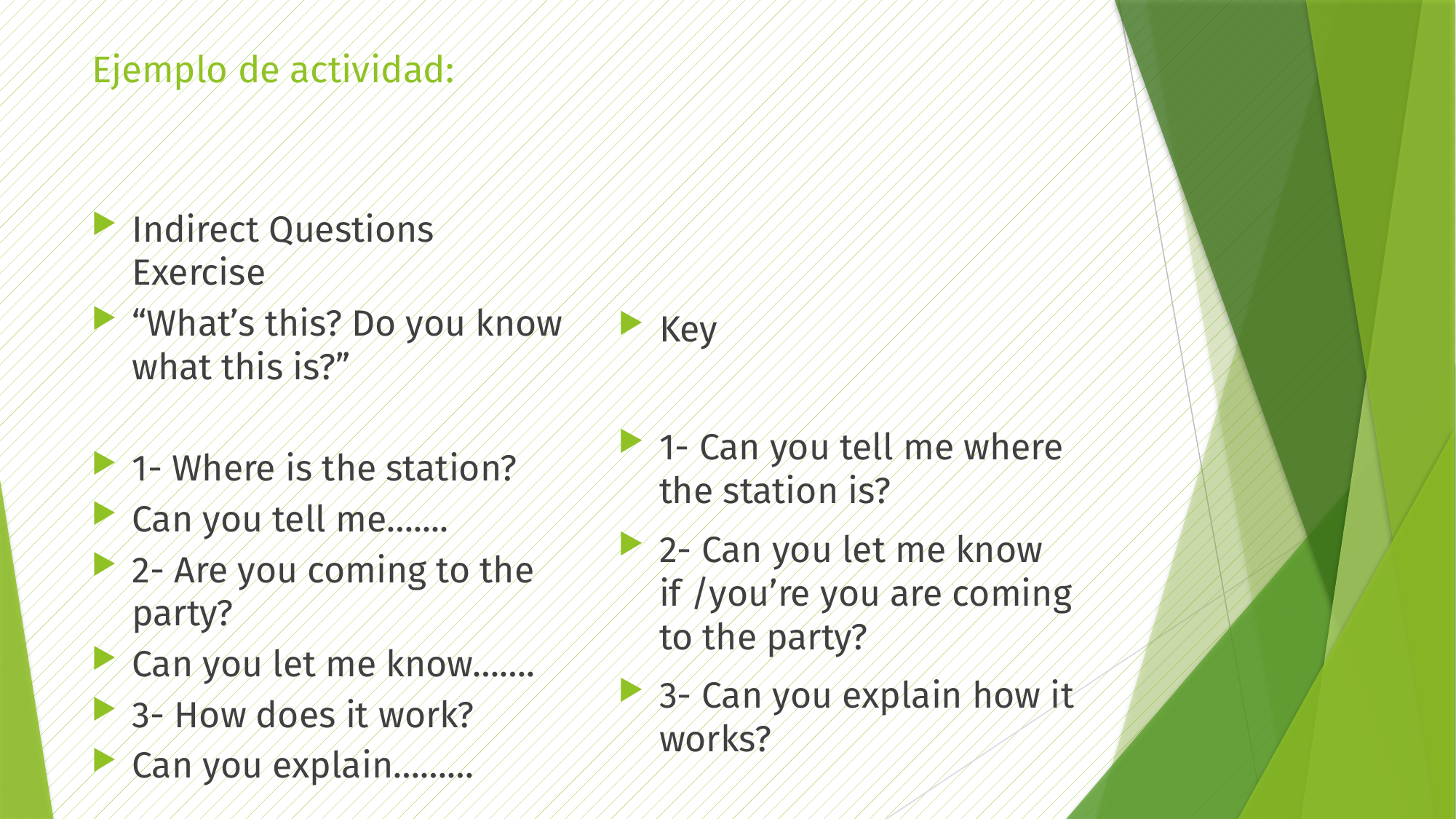

# Ejemplo de actividad:

Indirect Questions Exercise
“What’s this? Do you know what this is?”

1- Where is the station?
Can you tell me…....
2- Are you coming to the party?
Can you let me know…….
3- How does it work?
Can you explain………

Key

1- Can you tell me where the station is?
2- Can you let me know if /you’re you are coming to the party?
3- Can you explain how it works?